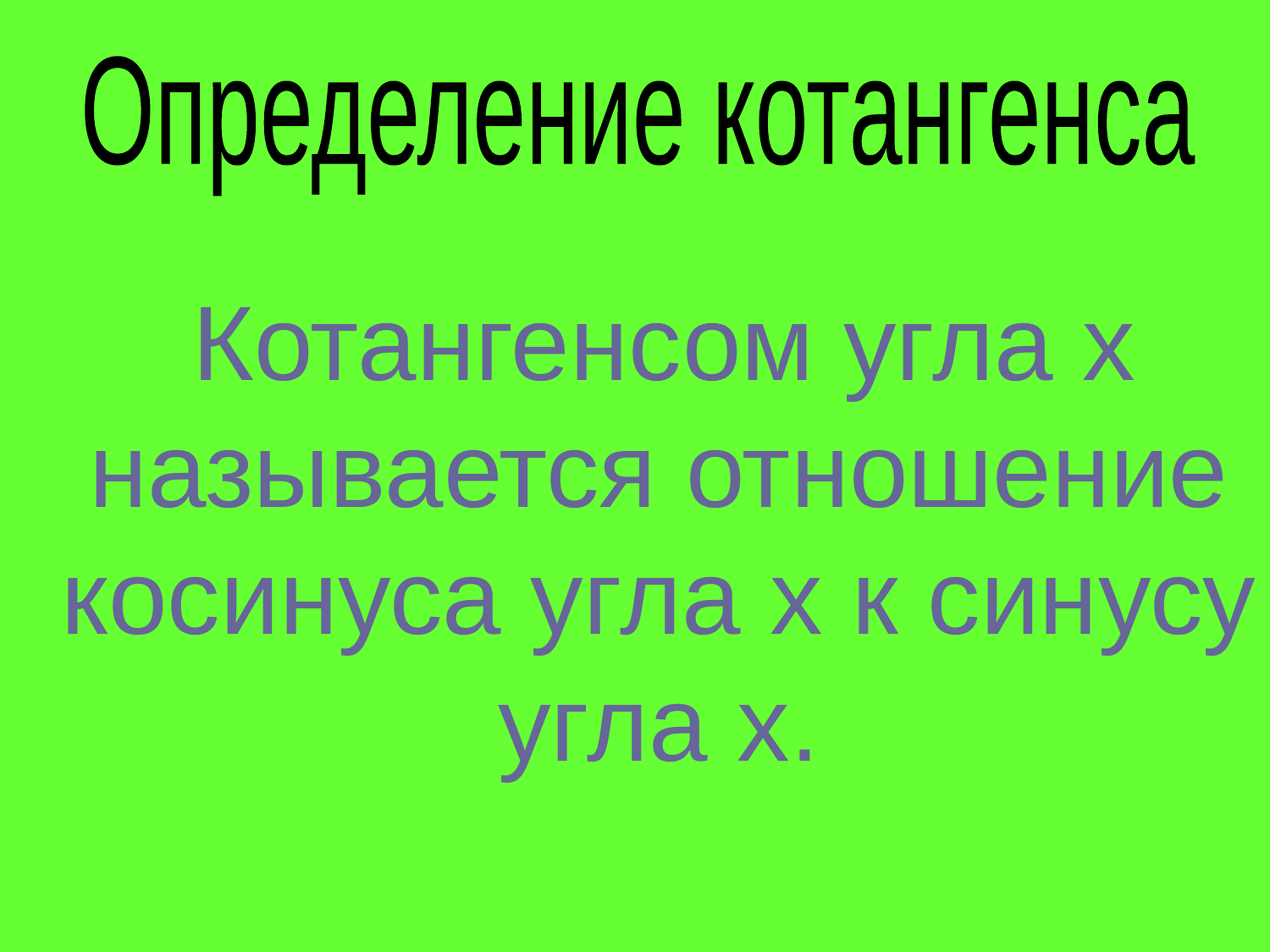

Определение котангенса
  Котангенсом угла х называется отношение косинуса угла х к синусу угла х.